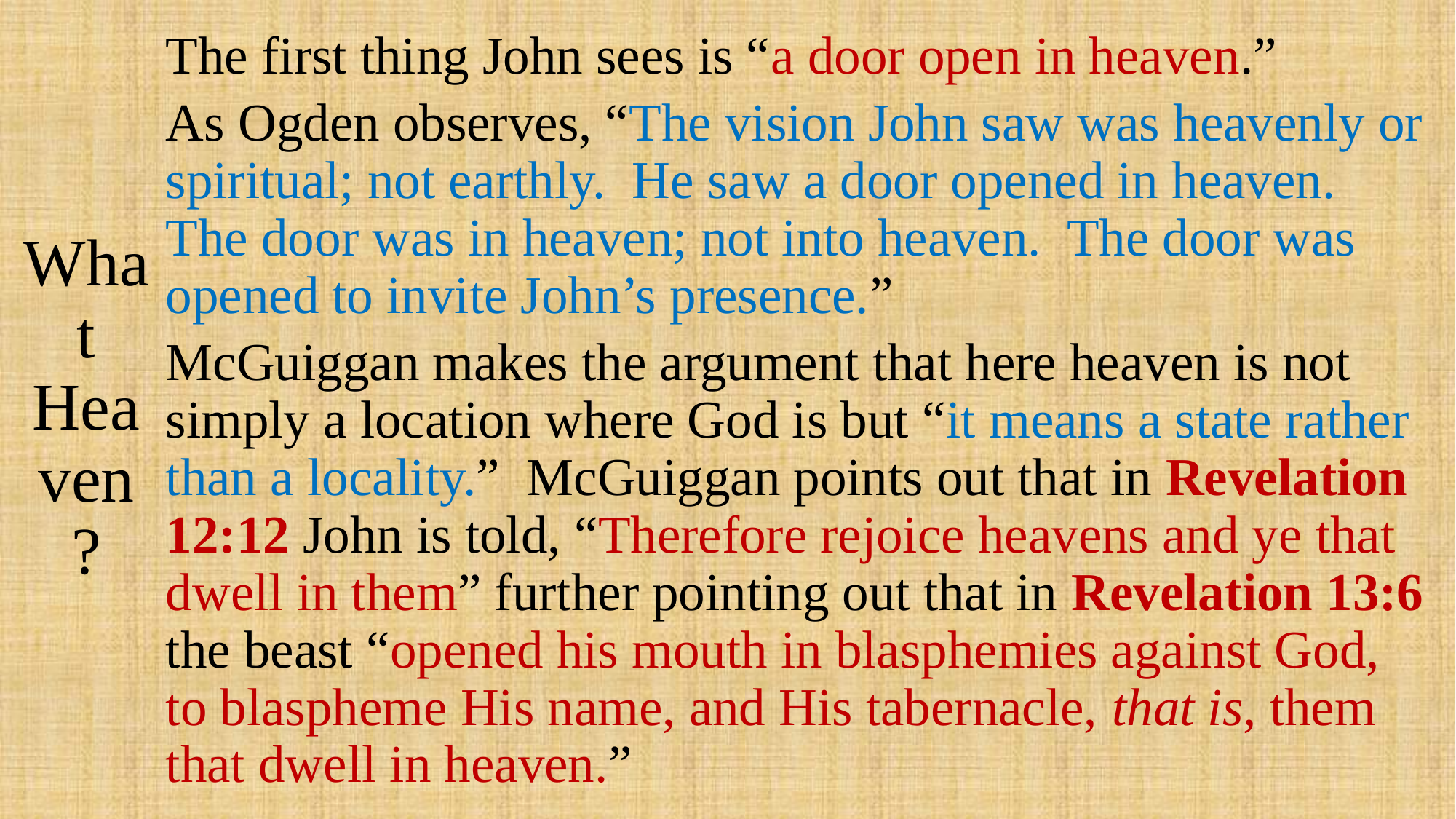

# What Heaven?
The first thing John sees is “a door open in heaven.”
As Ogden observes, “The vision John saw was heavenly or spiritual; not earthly.  He saw a door opened in heaven.  The door was in heaven; not into heaven.  The door was opened to invite John’s presence.”
McGuiggan makes the argument that here heaven is not simply a location where God is but “it means a state rather than a locality.”  McGuiggan points out that in Revelation 12:12 John is told, “Therefore rejoice heavens and ye that dwell in them” further pointing out that in Revelation 13:6 the beast “opened his mouth in blasphemies against God, to blaspheme His name, and His tabernacle, that is, them that dwell in heaven.”